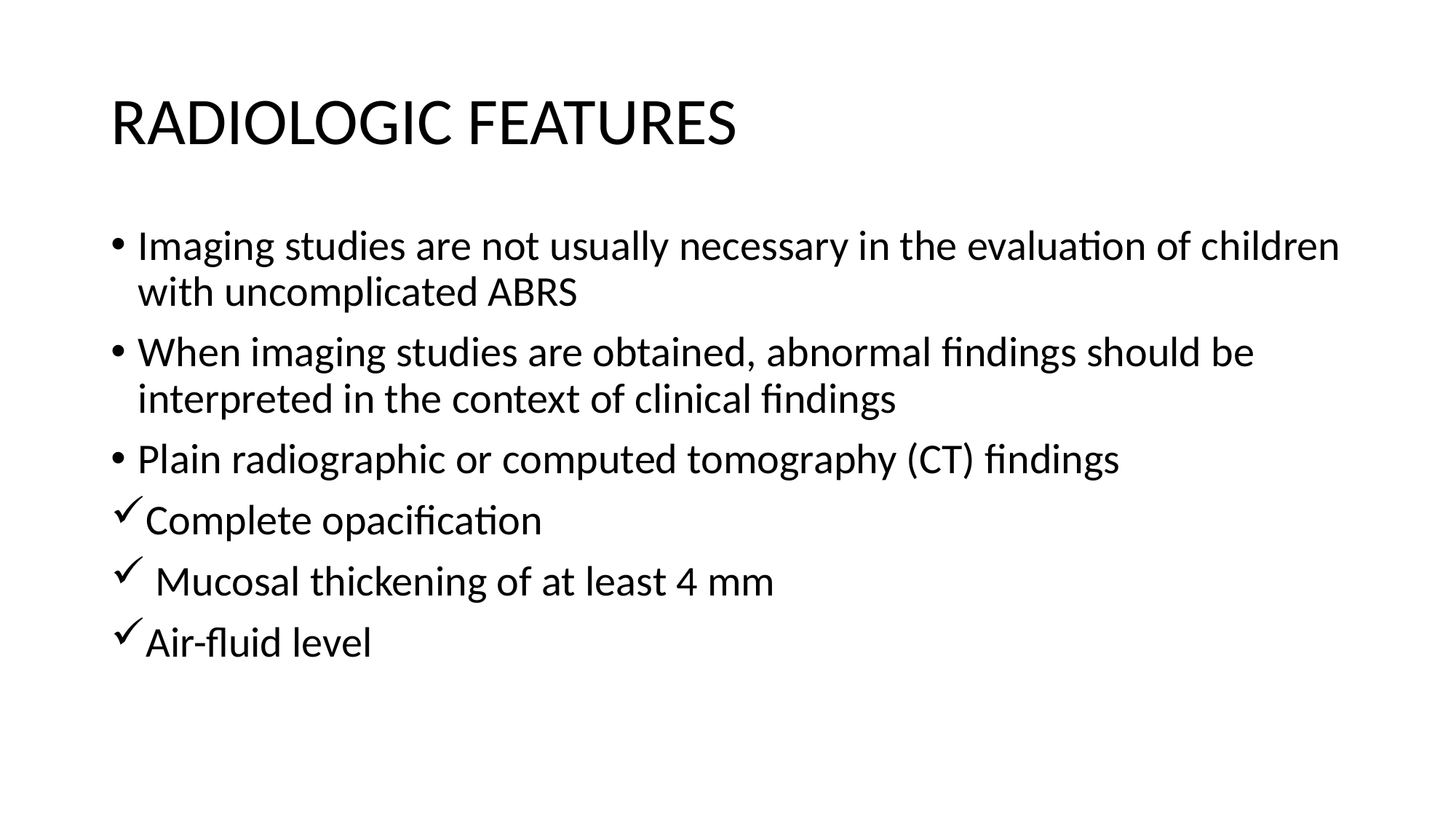

# RADIOLOGIC FEATURES
Imaging studies are not usually necessary in the evaluation of children with uncomplicated ABRS
When imaging studies are obtained, abnormal findings should be interpreted in the context of clinical findings
Plain radiographic or computed tomography (CT) findings
Complete opacification
 Mucosal thickening of at least 4 mm
Air-fluid level